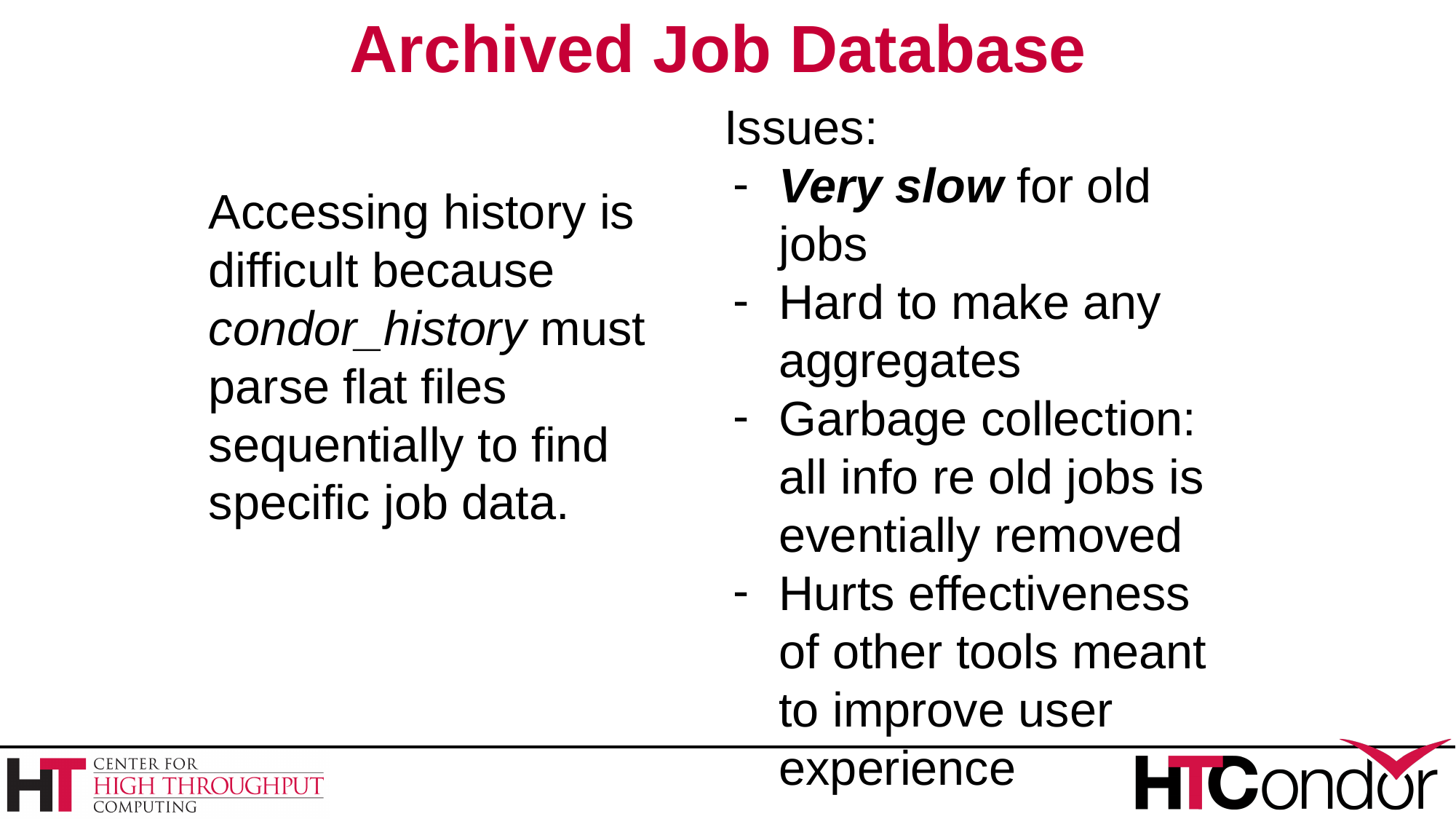

# Archived Job Database
Issues:
Very slow for old jobs
Hard to make any aggregates
Garbage collection: all info re old jobs is eventially removed
Hurts effectiveness of other tools meant to improve user experience

Accessing history is difficult because condor_history must parse flat files sequentially to find specific job data.